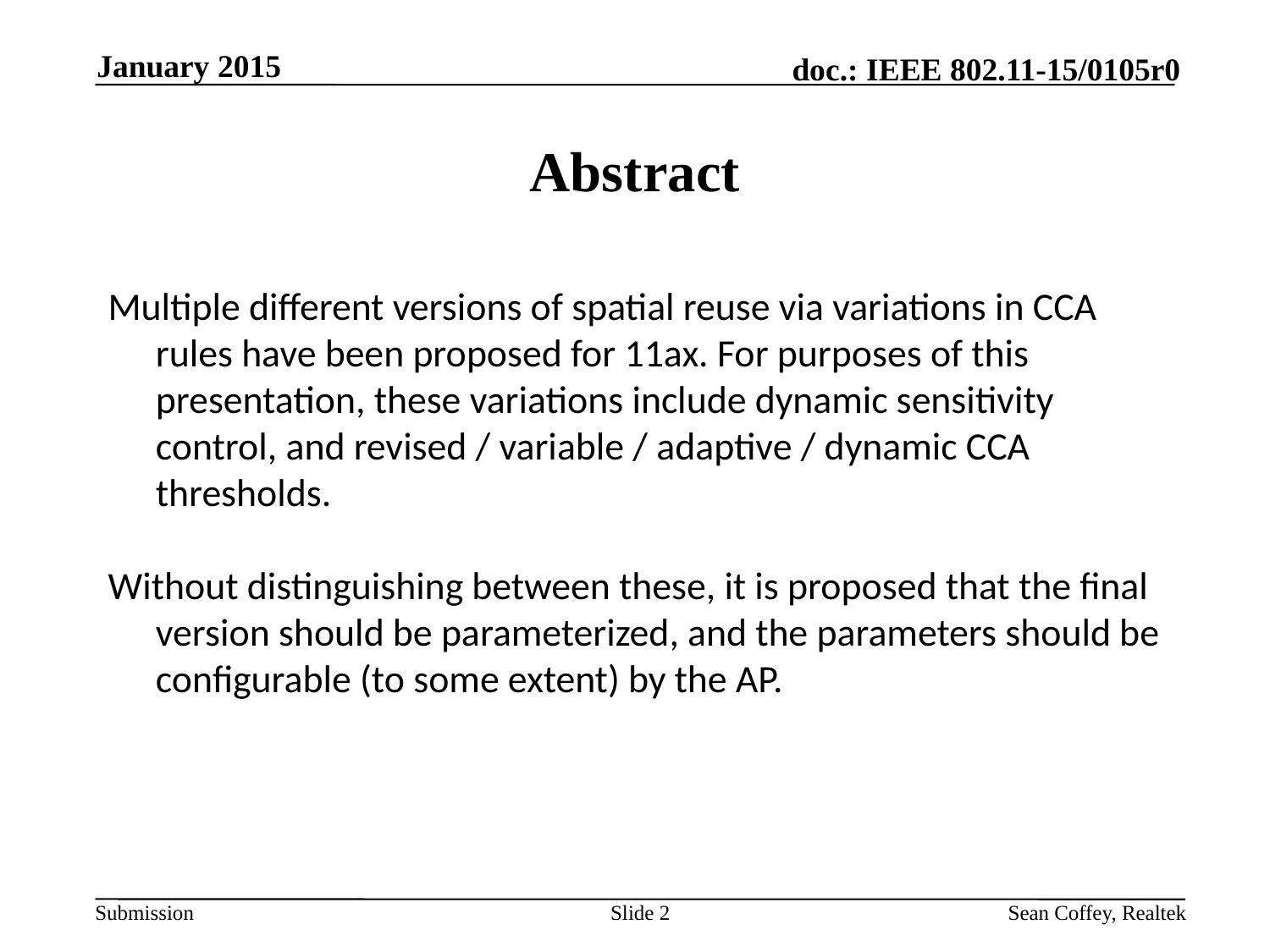

January 2015
# Abstract
Multiple different versions of spatial reuse via variations in CCA rules have been proposed for 11ax. For purposes of this presentation, these variations include dynamic sensitivity control, and revised / variable / adaptive / dynamic CCA thresholds.

Without distinguishing between these, it is proposed that the final version should be parameterized, and the parameters should be configurable (to some extent) by the AP.

Slide 2
Sean Coffey, Realtek